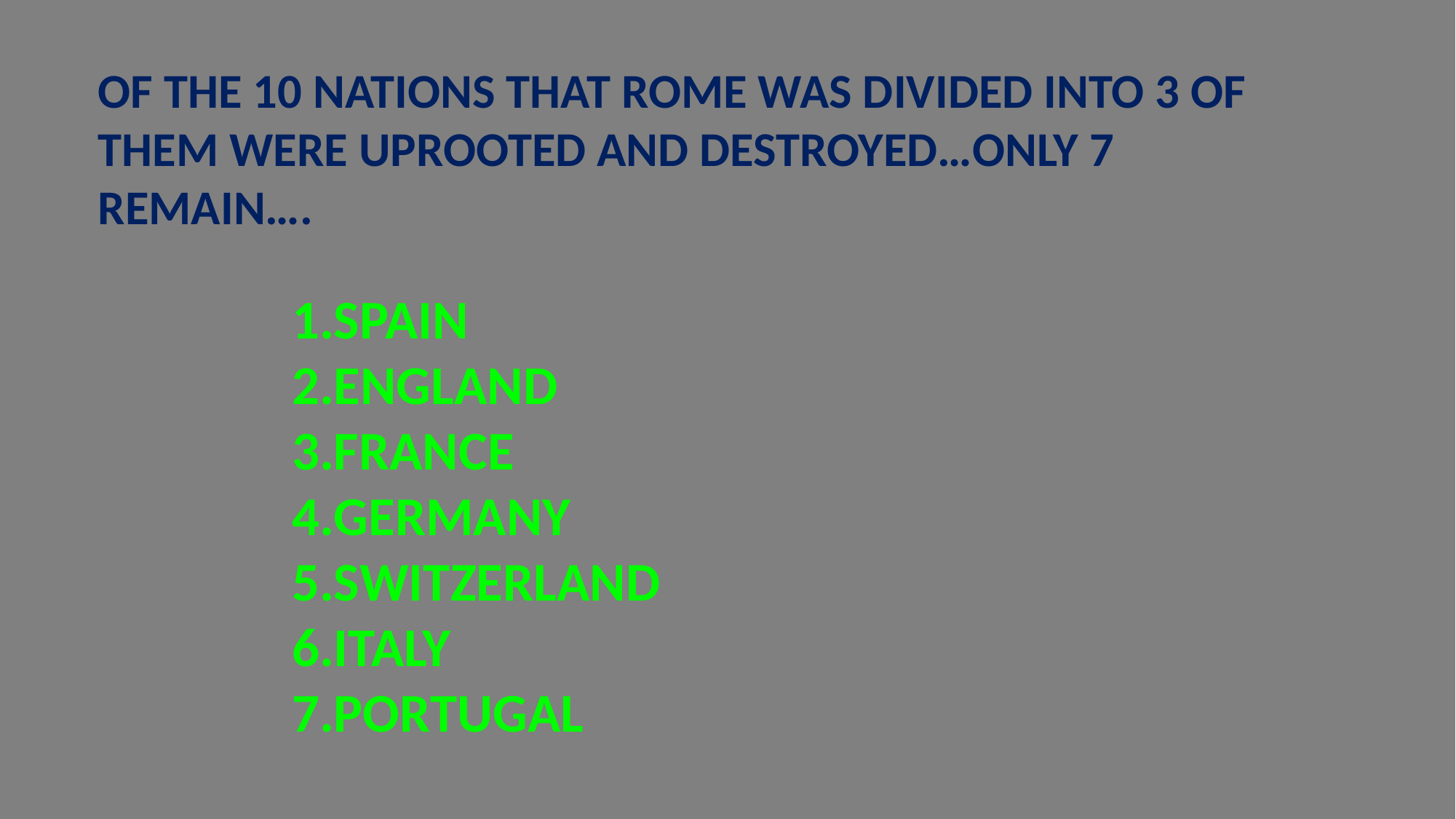

OF THE 10 NATIONS THAT ROME WAS DIVIDED INTO 3 OF THEM WERE UPROOTED AND DESTROYED…ONLY 7 REMAIN….
SPAIN
ENGLAND
FRANCE
GERMANY
SWITZERLAND
ITALY
PORTUGAL